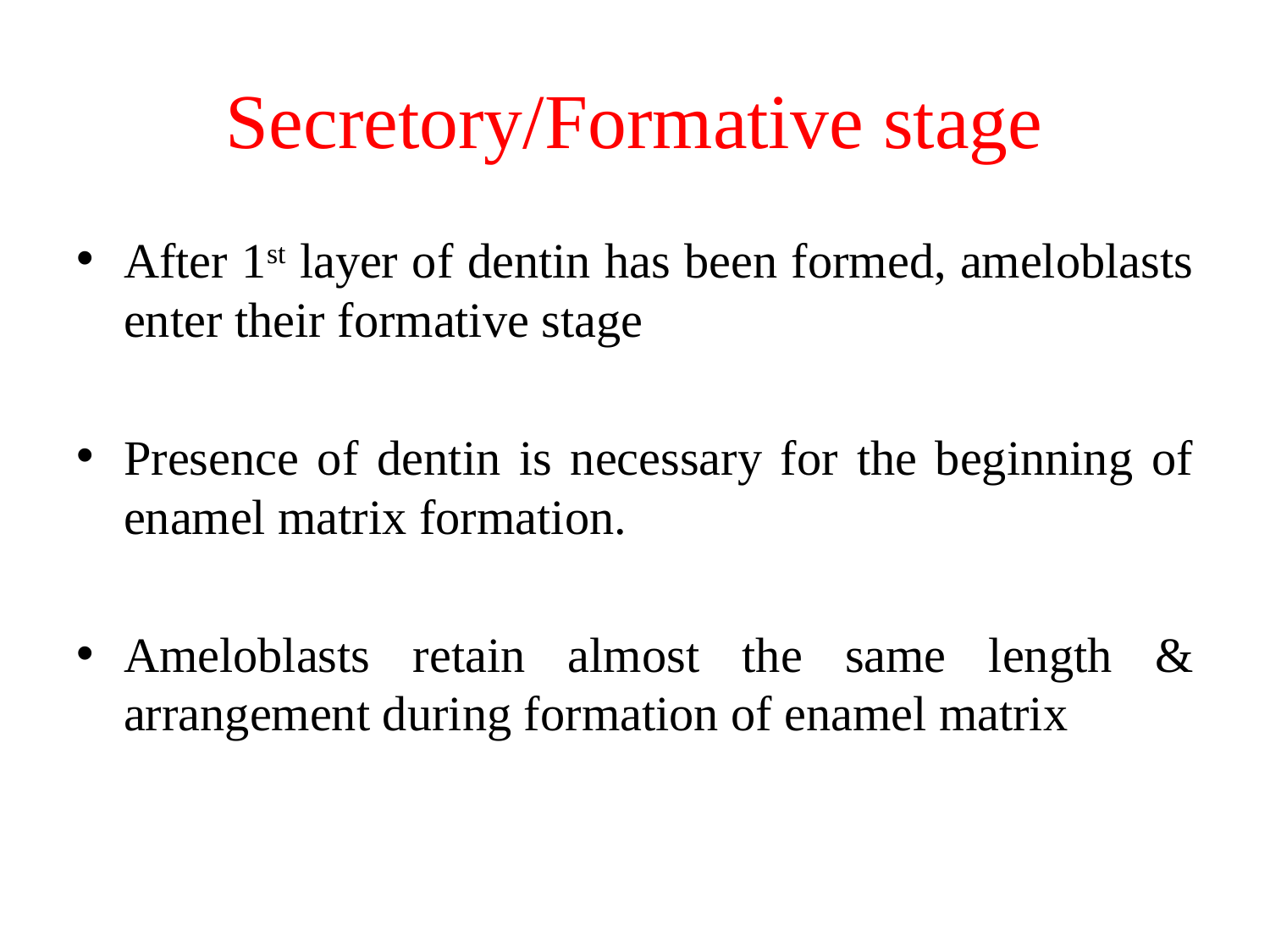

# Secretory/Formative stage
After 1st layer of dentin has been formed, ameloblasts enter their formative stage

Presence of dentin is necessary for the beginning of enamel matrix formation.

Ameloblasts retain almost the same length & arrangement during formation of enamel matrix